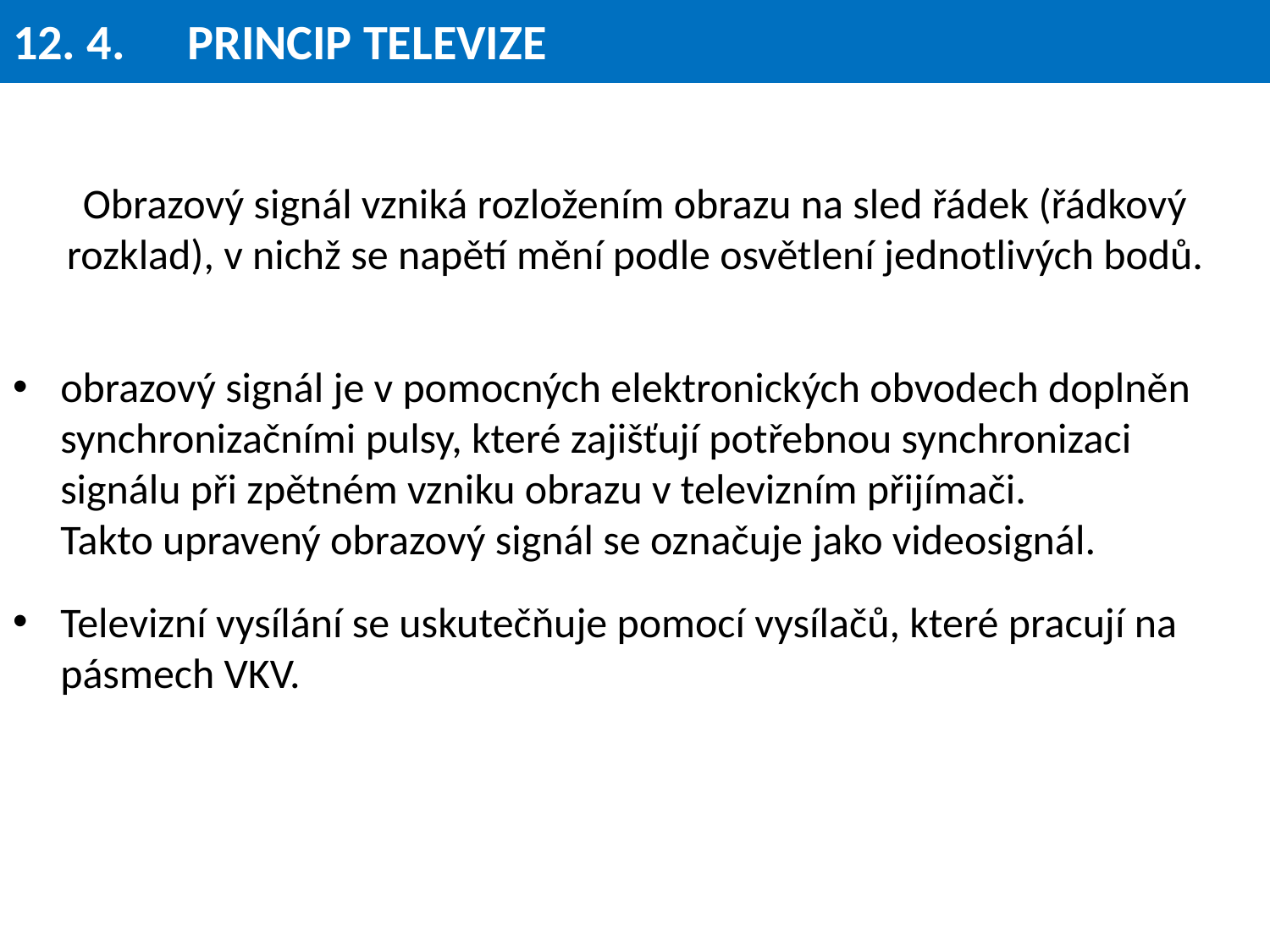

# 12. 4.	PRINCIP TELEVIZE
Obrazový signál vzniká rozložením obrazu na sled řádek (řádkový rozklad), v nichž se napětí mění podle osvětlení jednotlivých bodů.
obrazový signál je v pomocných elektronických obvodech doplněn synchronizačními pulsy, které zajišťují potřebnou synchronizaci signálu při zpětném vzniku obrazu v televizním přijímači.
Takto upravený obrazový signál se označuje jako videosignál.
Televizní vysílání se uskutečňuje pomocí vysílačů, které pracují na pásmech VKV.